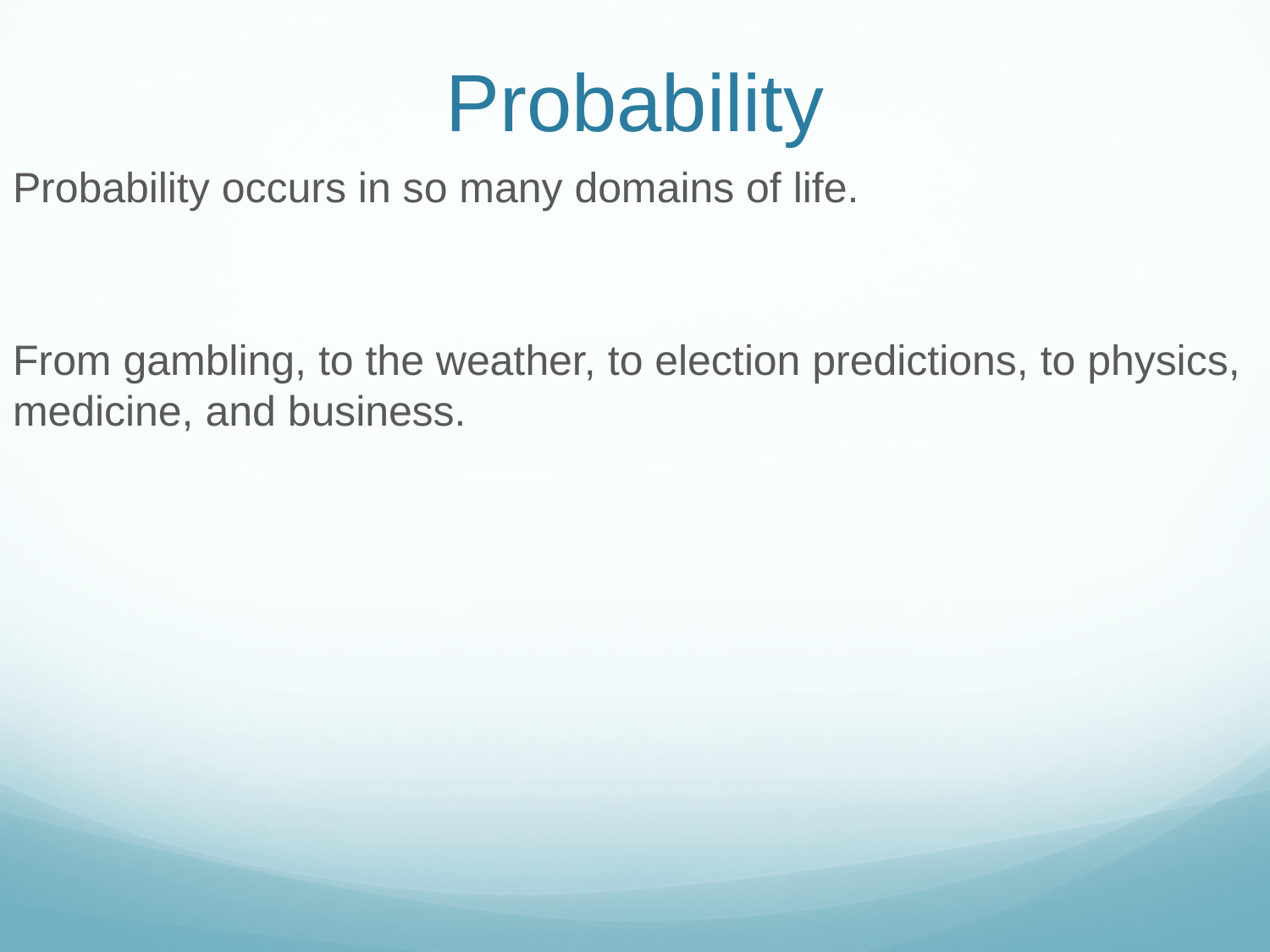

# Probability
Probability occurs in so many domains of life.

From gambling, to the weather, to election predictions, to physics, medicine, and business.